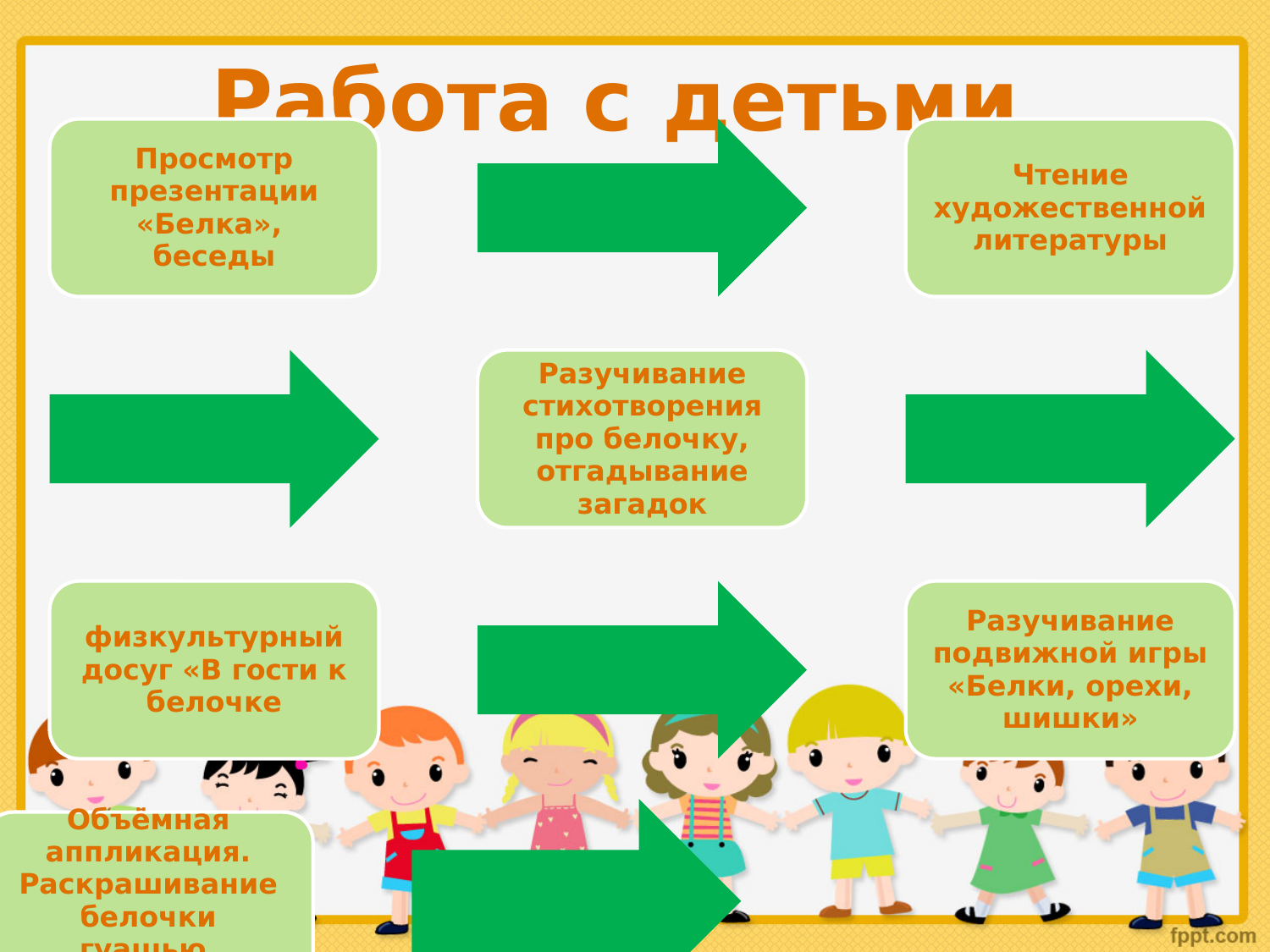

Работа с детьми
Просмотр презентации «Белка»,  беседы
Чтение художественной литературы
Разучивание стихотворения про белочку, отгадывание загадок
физкультурный досуг «В гости к белочке
Разучивание подвижной игры «Белки, орехи, шишки»